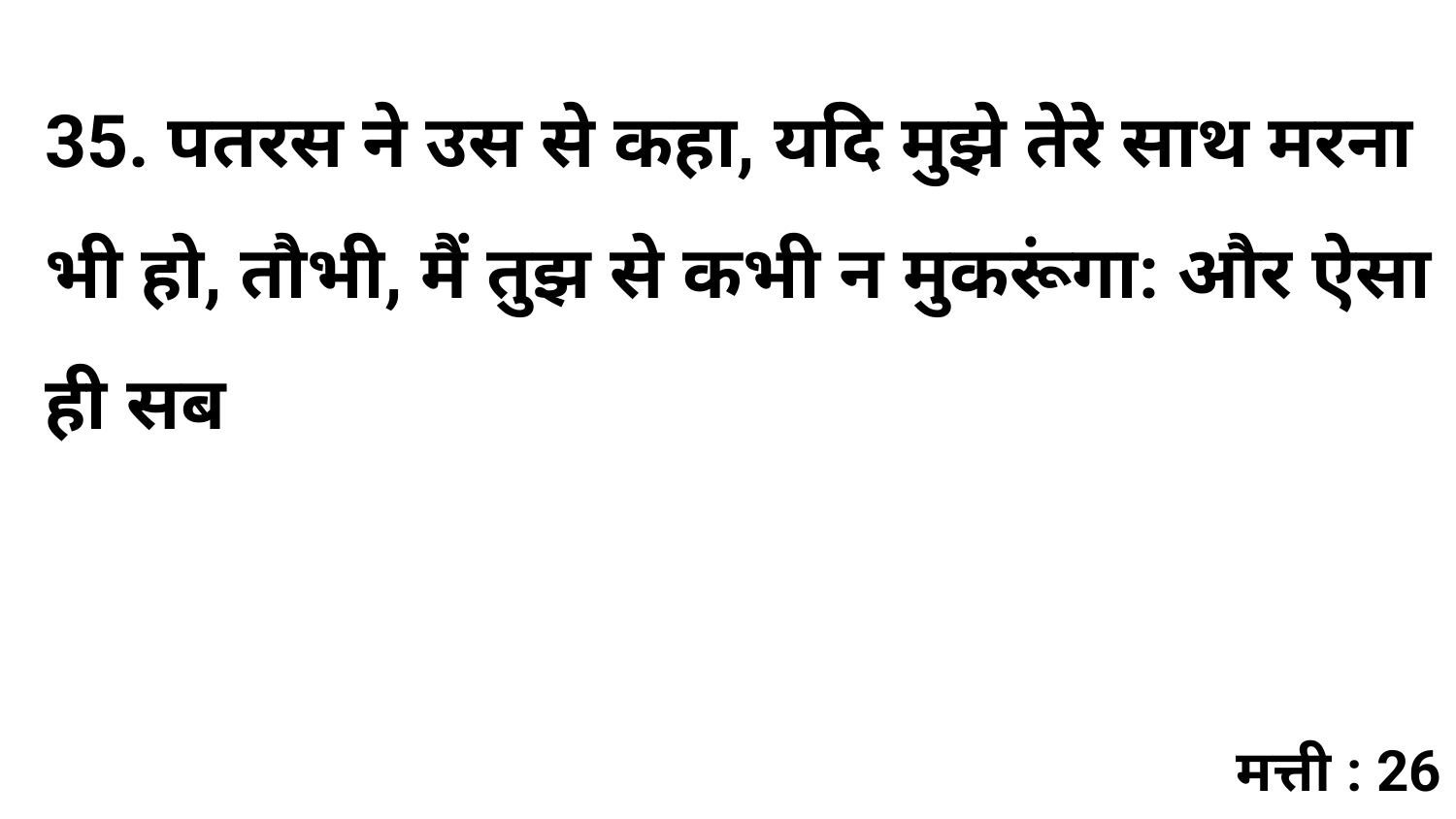

35. पतरस ने उस से कहा, यदि मुझे तेरे साथ मरना भी हो, तौभी, मैं तुझ से कभी न मुकरूंगा: और ऐसा ही सब
मत्ती : 26